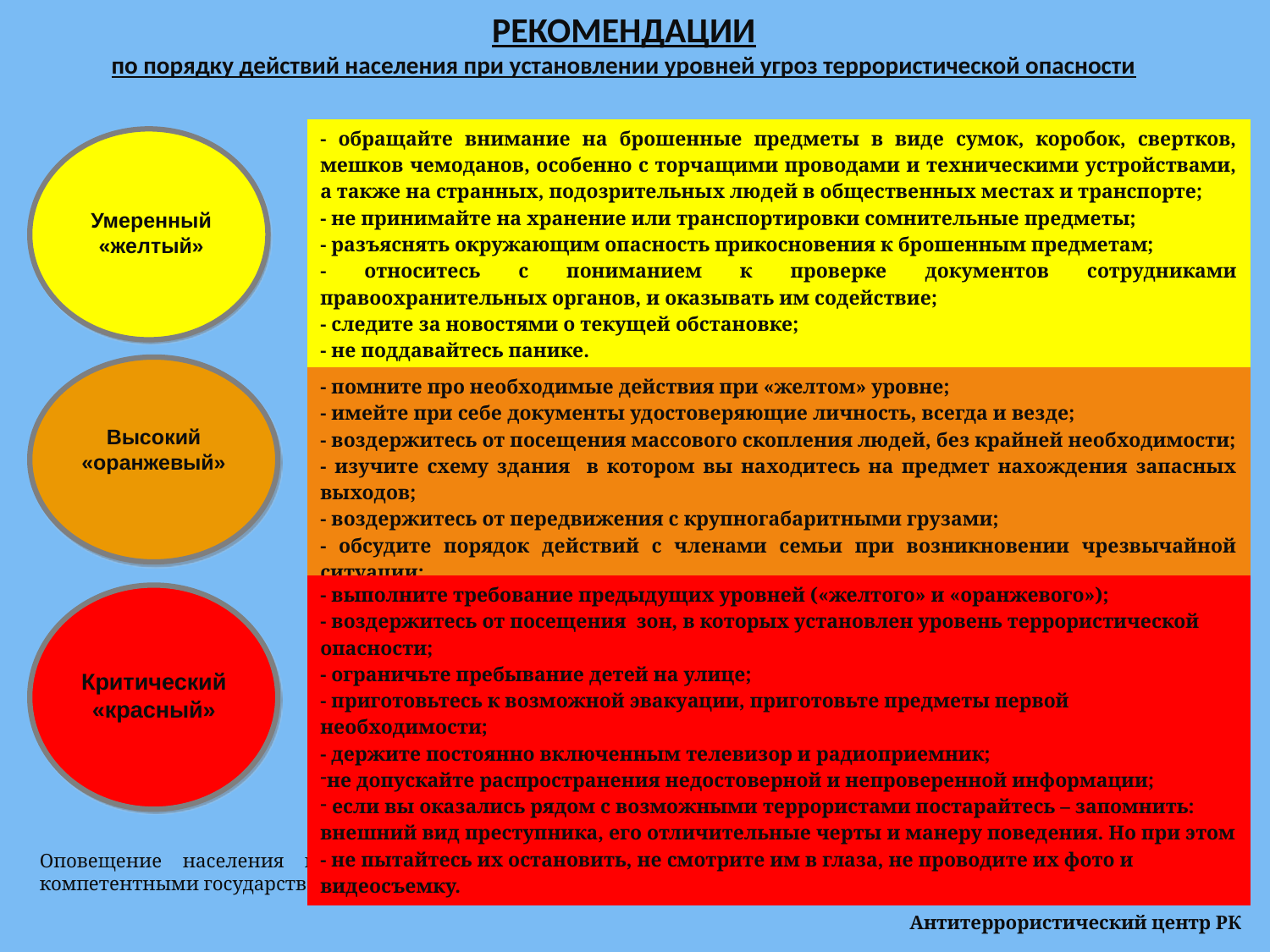

# РЕКОМЕНДАЦИИ по порядку действий населения при установлении уровней угроз террористической опасности
| - обращайте внимание на брошенные предметы в виде сумок, коробок, свертков, мешков чемоданов, особенно с торчащими проводами и техническими устройствами, а также на странных, подозрительных людей в общественных местах и транспорте; - не принимайте на хранение или транспортировки сомнительные предметы; - разъяснять окружающим опасность прикосновения к брошенным предметам; - относитесь с пониманием к проверке документов сотрудниками правоохранительных органов, и оказывать им содействие; - следите за новостями о текущей обстановке; - не поддавайтесь панике. |
| --- |

Умеренный
«желтый»

Высокий
«оранжевый»
| - помните про необходимые действия при «желтом» уровне; - имейте при себе документы удостоверяющие личность, всегда и везде; - воздержитесь от посещения массового скопления людей, без крайней необходимости; - изучите схему здания в котором вы находитесь на предмет нахождения запасных выходов; - воздержитесь от передвижения с крупногабаритными грузами; - обсудите порядок действий с членами семьи при возникновении чрезвычайной ситуации; - обращайте внимание на появление незнакомых людей и автомобилей рядом с твоим домом. |
| --- |
| - выполните требование предыдущих уровней («желтого» и «оранжевого»); - воздержитесь от посещения зон, в которых установлен уровень террористической опасности; - ограничьте пребывание детей на улице; - приготовьтесь к возможной эвакуации, приготовьте предметы первой необходимости; - держите постоянно включенным телевизор и радиоприемник; не допускайте распространения недостоверной и непроверенной информации; если вы оказались рядом с возможными террористами постарайтесь – запомнить: внешний вид преступника, его отличительные черты и манеру поведения. Но при этом - не пытайтесь их остановить, не смотрите им в глаза, не проводите их фото и видеосъемку. |
| --- |

Критический
«красный»
Оповещение населения при установлении или отмене уровней террористической опасности осуществляется компетентными государственными органами по средством сети Интернет, теле и радиовещания, а также SMS рассылок.

Антитеррористический центр РК